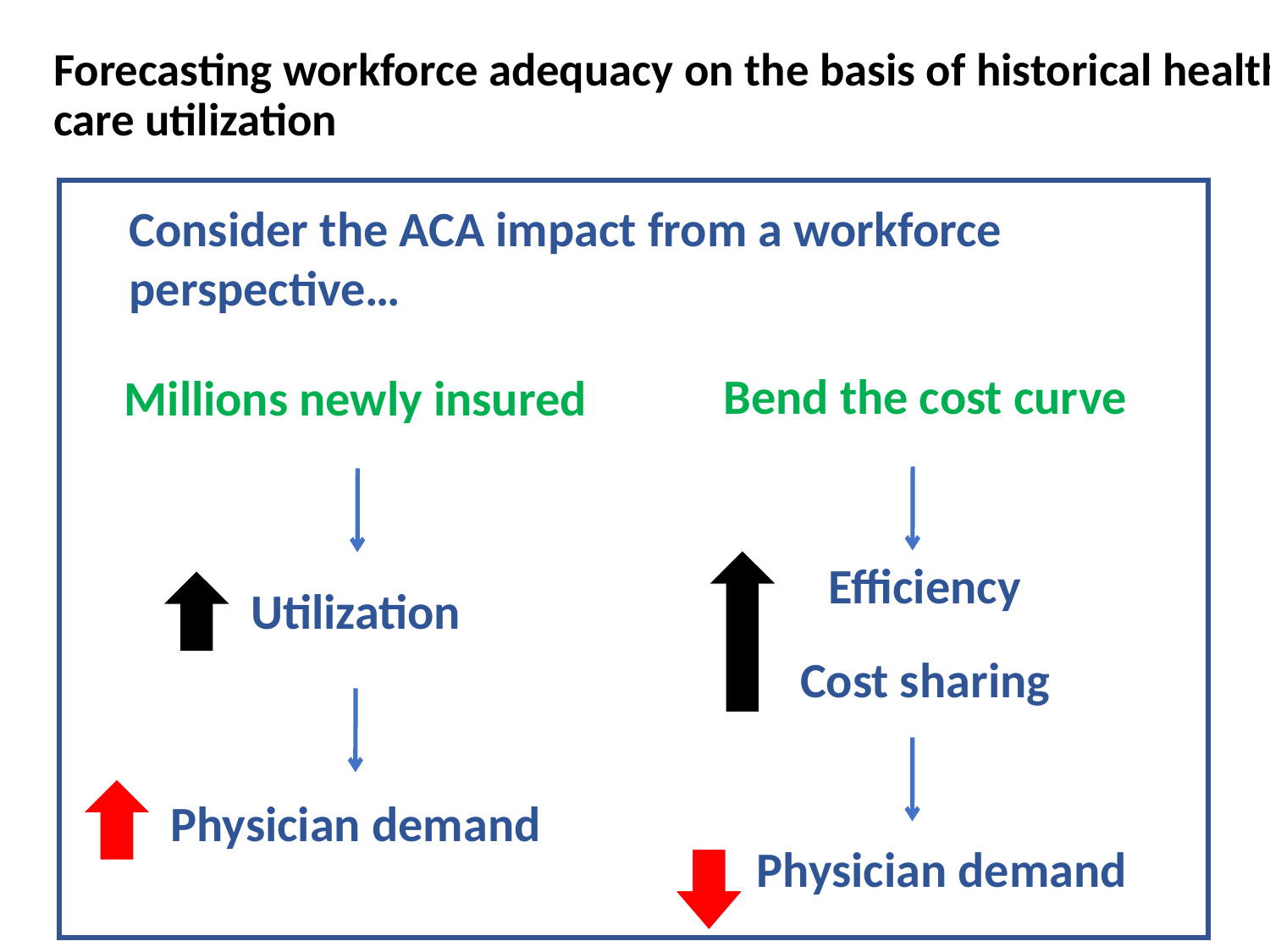

# Forecasting workforce adequacy on the basis of historical health care utilization

Consider the ACA impact from a workforce perspective…
Bend the cost curve

Efficiency
Cost sharing

   Physician demand
Millions newly insured

Utilization

Physician demand